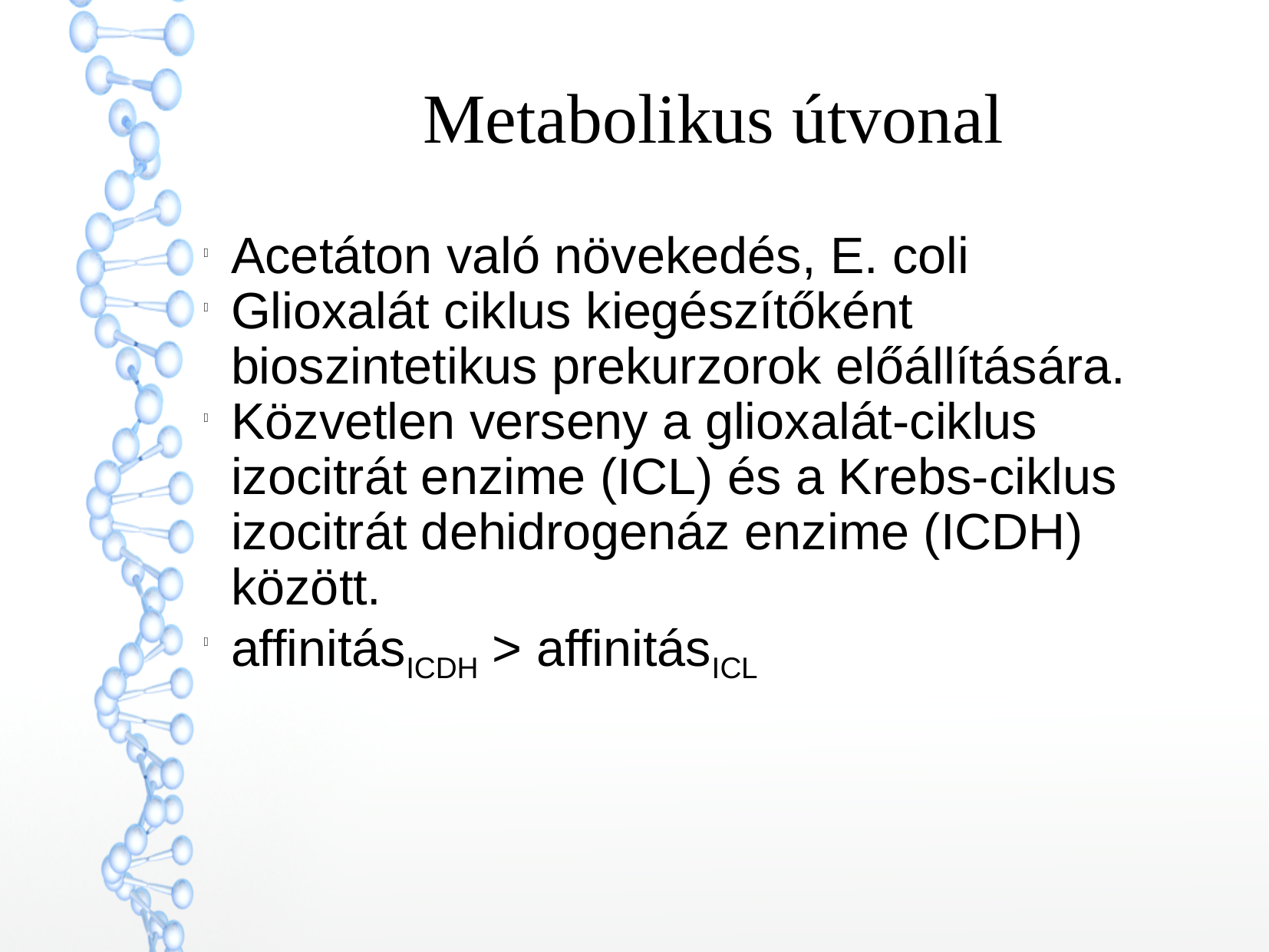

Metabolikus útvonal
Acetáton való növekedés, E. coli
Glioxalát ciklus kiegészítőként bioszintetikus prekurzorok előállítására.
Közvetlen verseny a glioxalát-ciklus izocitrát enzime (ICL) és a Krebs-ciklus izocitrát dehidrogenáz enzime (ICDH) között.
affinitásICDH > affinitásICL